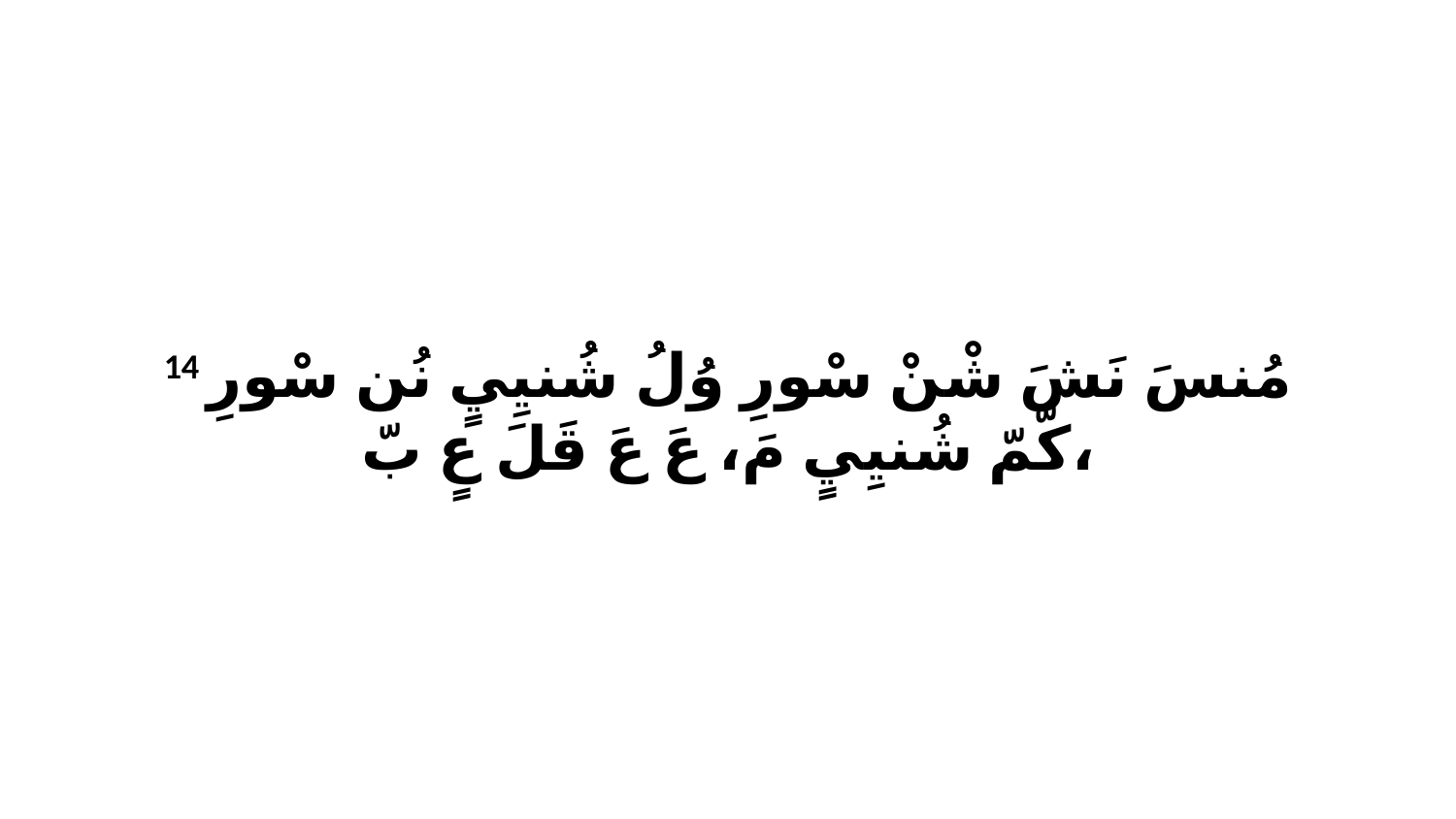

14 مُنسَ نَشَ شْنْ سْورِ وُلُ شُنيِيٍ نُن سْورِ كّمّ شُنيِيٍ مَ، عَ عَ قَلَ عٍ بّ،